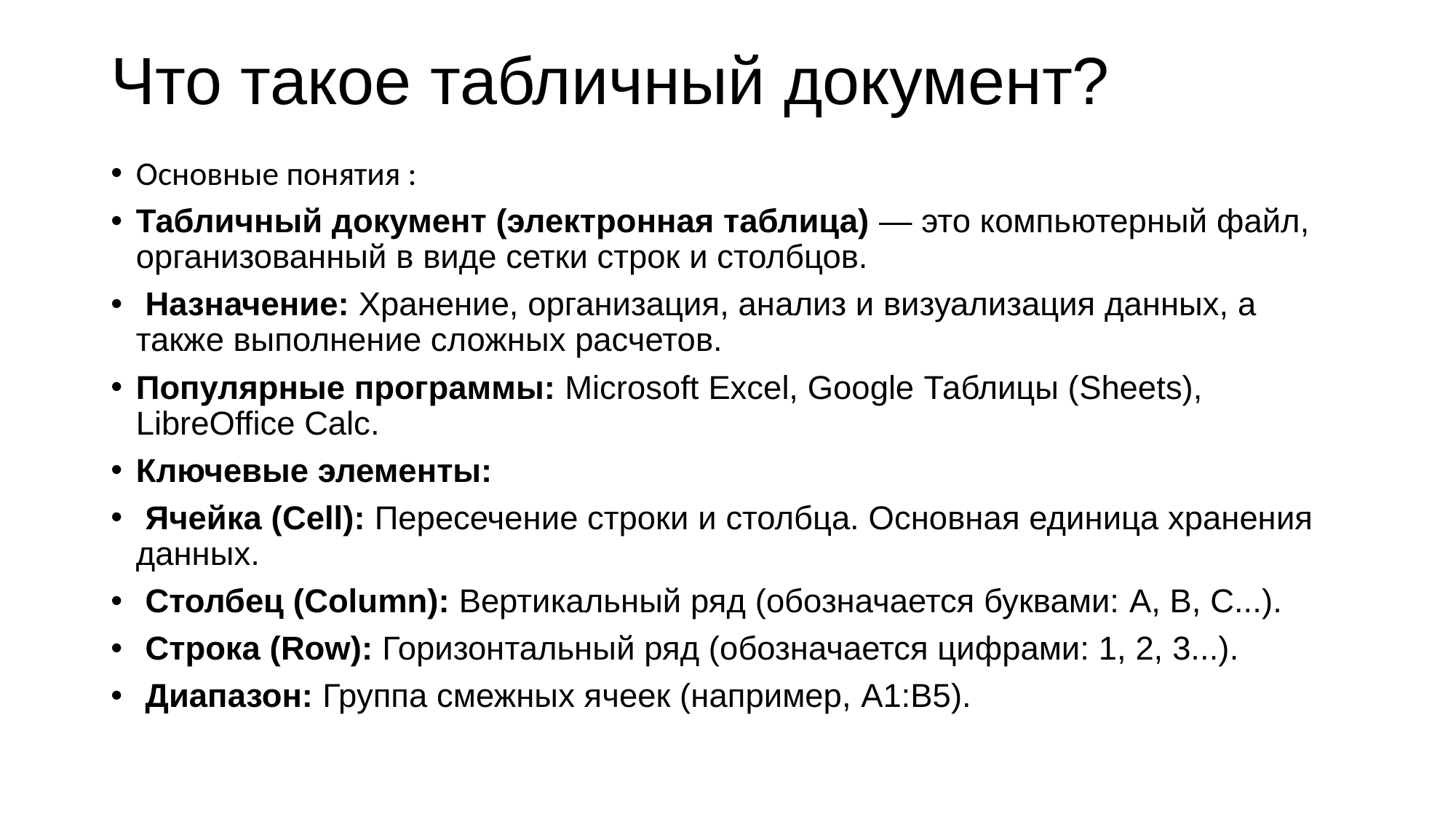

# Что такое табличный документ?
Основные понятия :
Табличный документ (электронная таблица) — это компьютерный файл, организованный в виде сетки строк и столбцов.
 Назначение: Хранение, организация, анализ и визуализация данных, а также выполнение сложных расчетов.
Популярные программы: Microsoft Excel, Google Таблицы (Sheets), LibreOffice Calc.
Ключевые элементы:
 Ячейка (Cell): Пересечение строки и столбца. Основная единица хранения данных.
 Столбец (Column): Вертикальный ряд (обозначается буквами: A, B, C...).
 Строка (Row): Горизонтальный ряд (обозначается цифрами: 1, 2, 3...).
 Диапазон: Группа смежных ячеек (например, A1:B5).